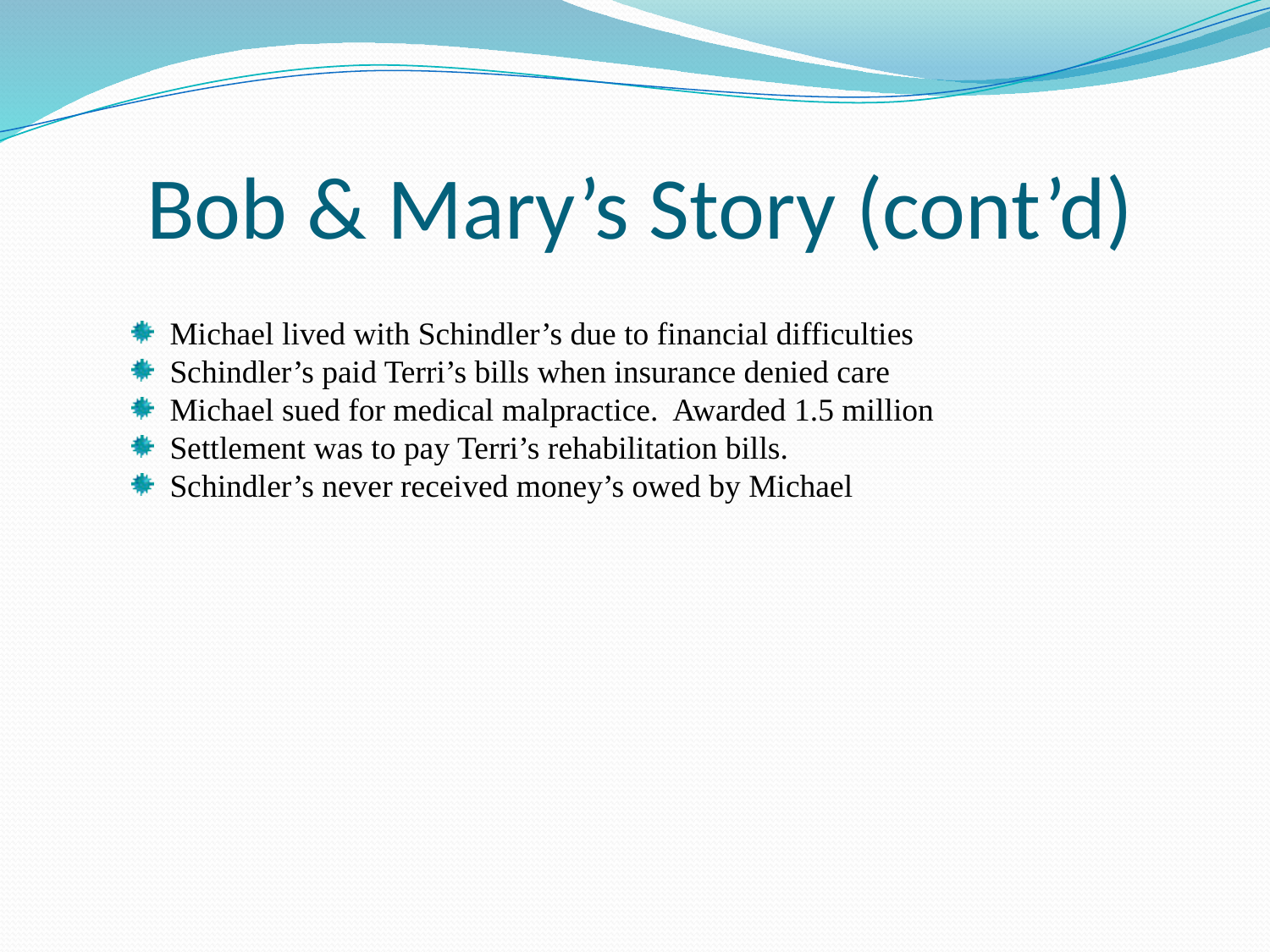

# Bob & Mary’s Story (cont’d)
  Michael lived with Schindler’s due to financial difficulties
  Schindler’s paid Terri’s bills when insurance denied care
  Michael sued for medical malpractice.  Awarded 1.5 million
  Settlement was to pay Terri’s rehabilitation bills.
  Schindler’s never received money’s owed by Michael